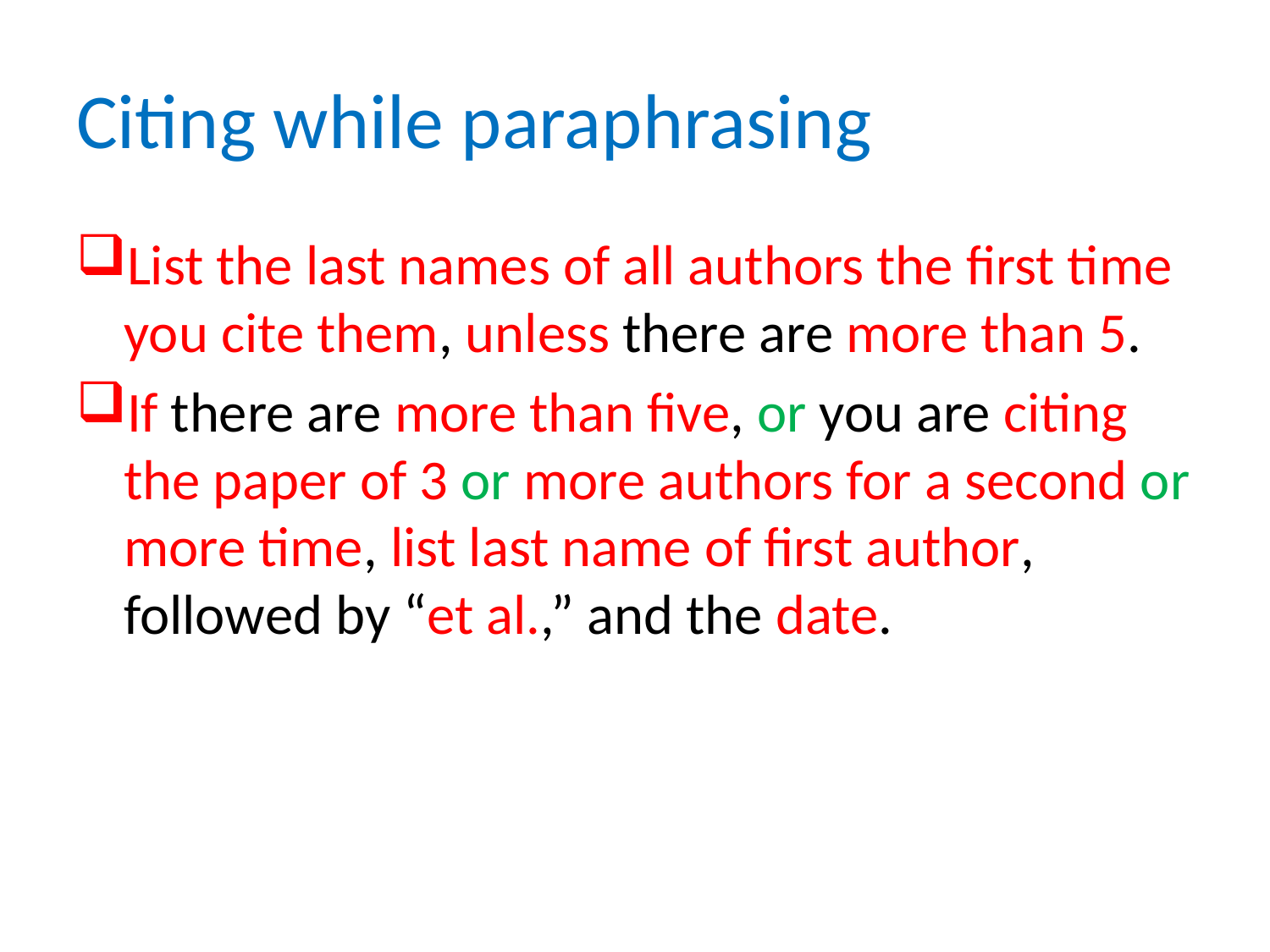

# Citing while paraphrasing
List the last names of all authors the first time you cite them, unless there are more than 5.
If there are more than five, or you are citing the paper of 3 or more authors for a second or more time, list last name of first author, followed by “et al.,” and the date.